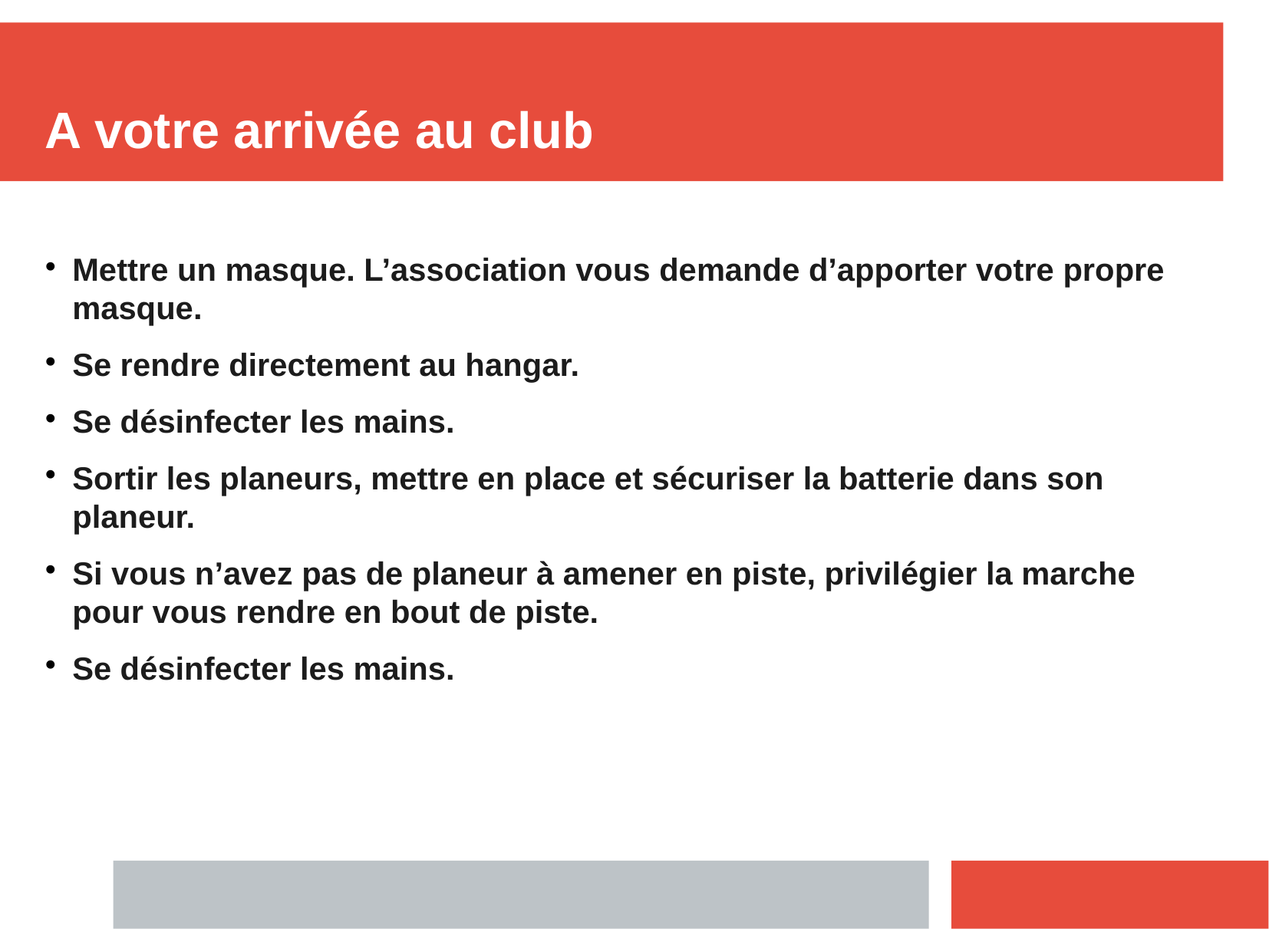

A votre arrivée au club
Mettre un masque. L’association vous demande d’apporter votre propre masque.
Se rendre directement au hangar.
Se désinfecter les mains.
Sortir les planeurs, mettre en place et sécuriser la batterie dans son planeur.
Si vous n’avez pas de planeur à amener en piste, privilégier la marche pour vous rendre en bout de piste.
Se désinfecter les mains.